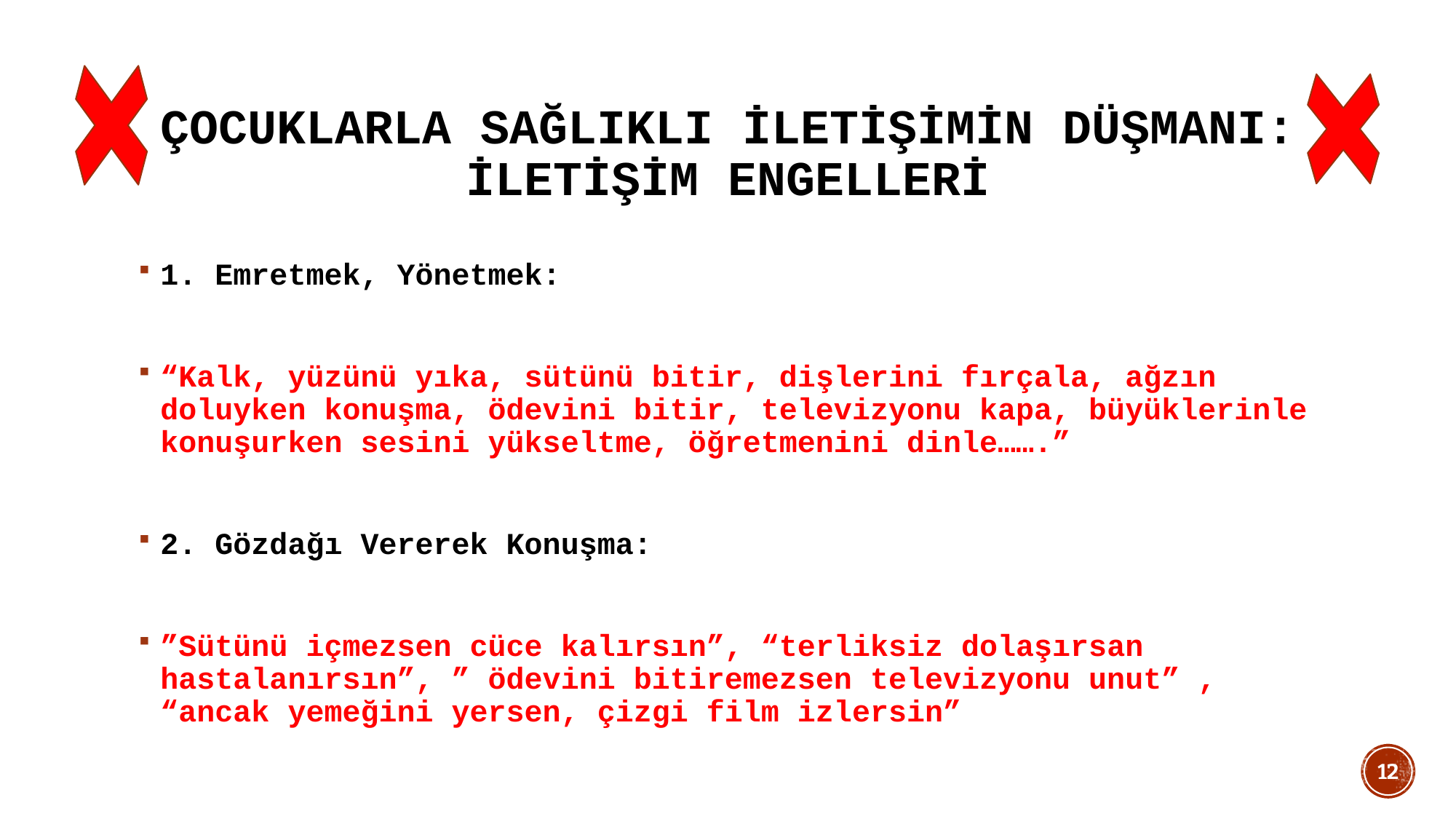

# ÇOCUKLARLA SAĞLIKLI İLETİŞİMİN DÜŞMANI: İLETİŞİM ENGELLERİ
1. Emretmek, Yönetmek:

“Kalk, yüzünü yıka, sütünü bitir, dişlerini fırçala, ağzın doluyken konuşma, ödevini bitir, televizyonu kapa, büyüklerinle konuşurken sesini yükseltme, öğretmenini dinle…….”

2. Gözdağı Vererek Konuşma:

”Sütünü içmezsen cüce kalırsın”, “terliksiz dolaşırsan hastalanırsın”, ” ödevini bitiremezsen televizyonu unut” , “ancak yemeğini yersen, çizgi film izlersin”
12